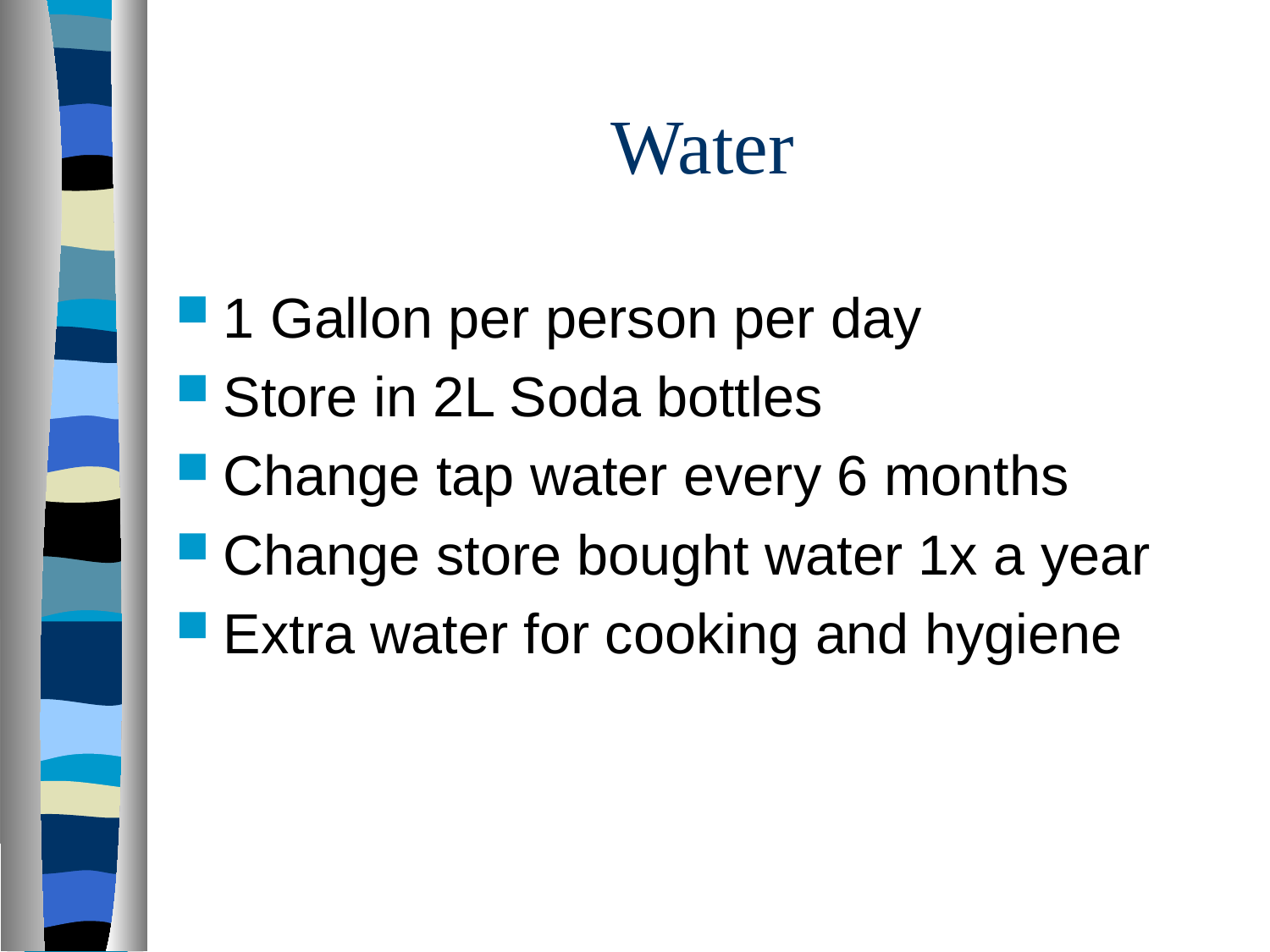

# Water
1 Gallon per person per day
Store in 2L Soda bottles
Change tap water every 6 months
Change store bought water 1x a year
Extra water for cooking and hygiene